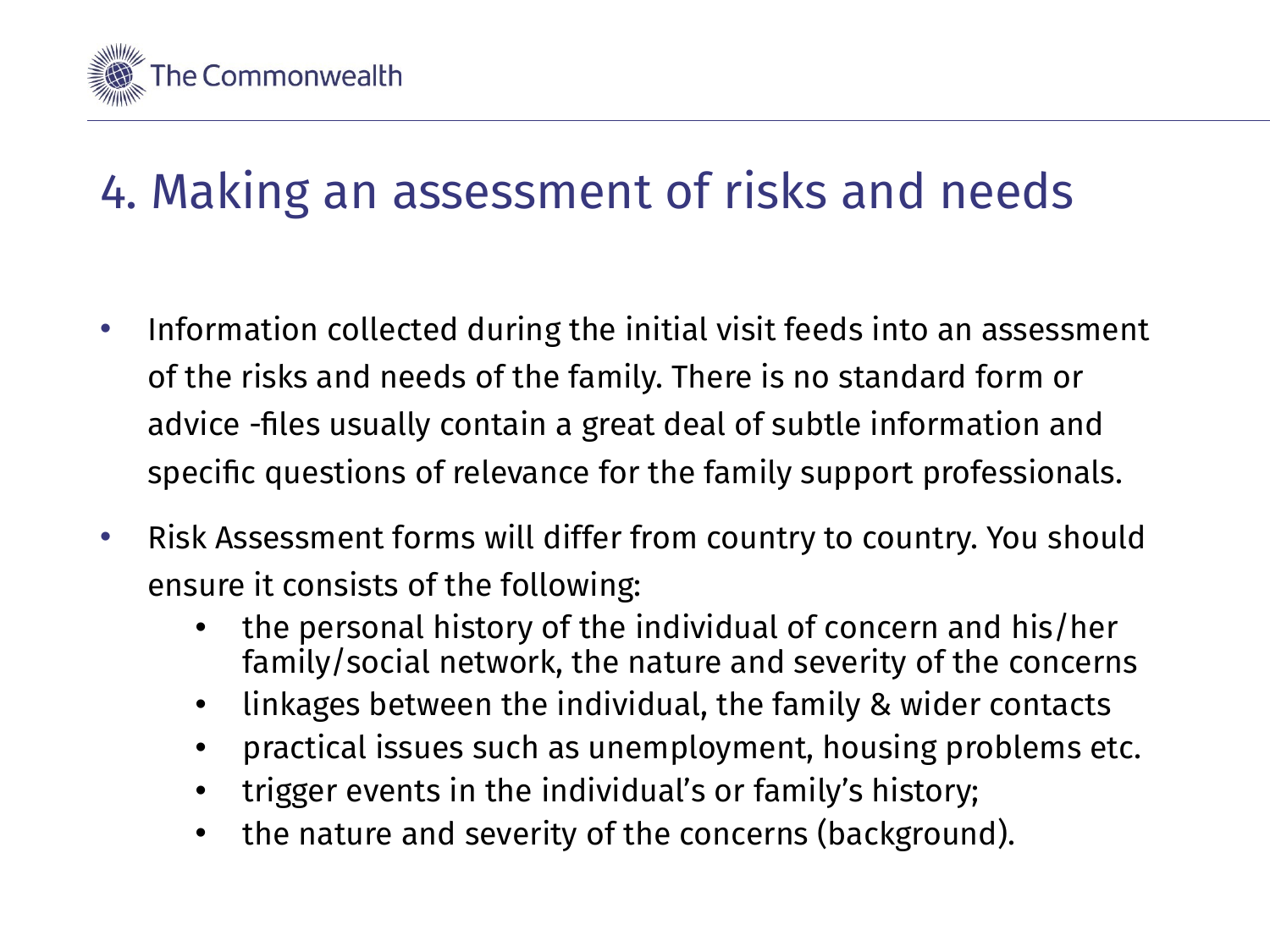

# 4. Making an assessment of risks and needs
Information collected during the initial visit feeds into an assessment of the risks and needs of the family. There is no standard form or advice -files usually contain a great deal of subtle information and specific questions of relevance for the family support professionals.
Risk Assessment forms will differ from country to country. You should ensure it consists of the following:
the personal history of the individual of concern and his/her family/social network, the nature and severity of the concerns
linkages between the individual, the family & wider contacts
practical issues such as unemployment, housing problems etc.
trigger events in the individual’s or family’s history;
the nature and severity of the concerns (background).